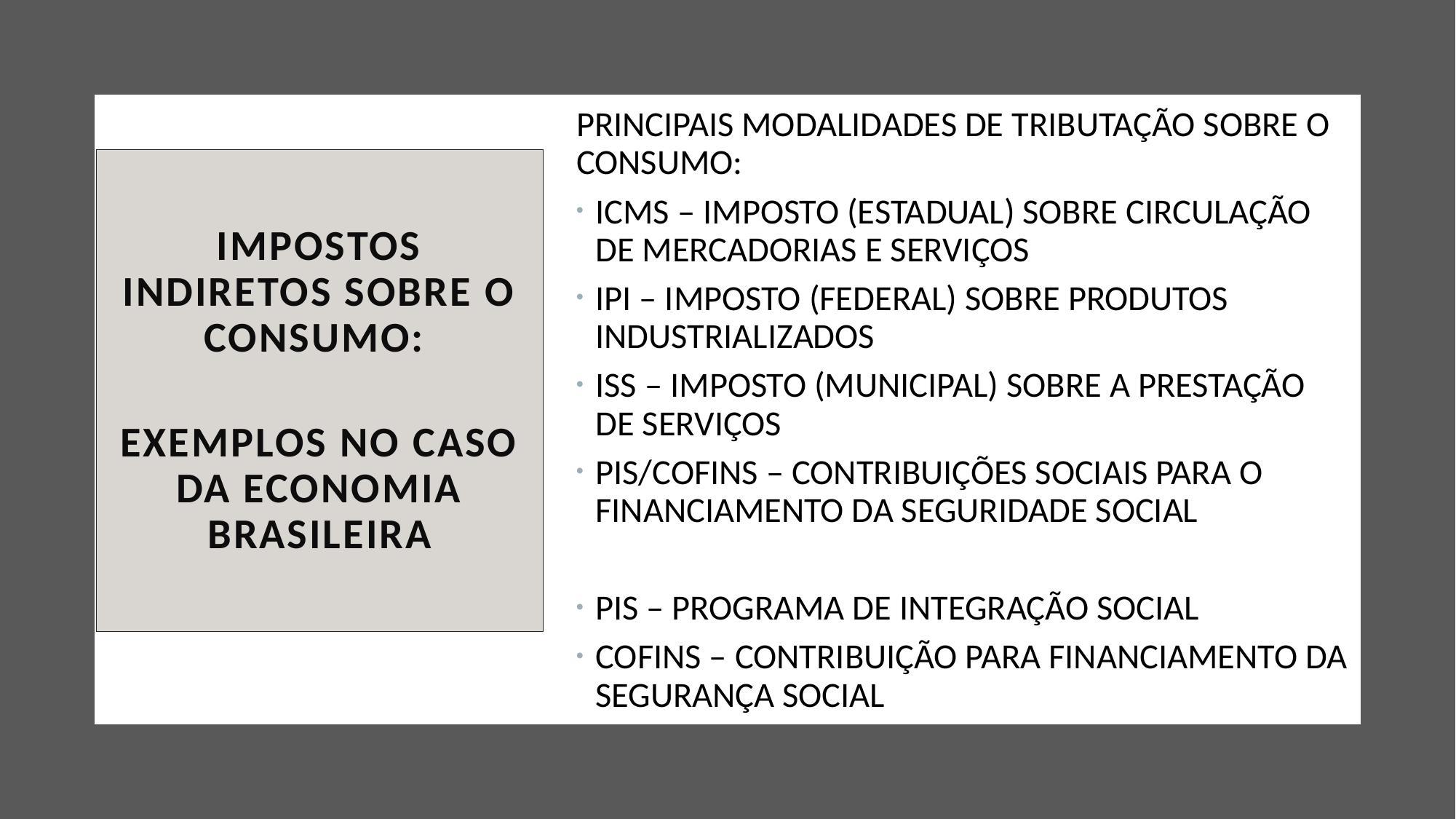

PRINCIPAIS MODALIDADES DE TRIBUTAÇÃO SOBRE O CONSUMO:
ICMS – IMPOSTO (ESTADUAL) SOBRE CIRCULAÇÃO DE MERCADORIAS E SERVIÇOS
IPI – IMPOSTO (FEDERAL) SOBRE PRODUTOS INDUSTRIALIZADOS
ISS – IMPOSTO (MUNICIPAL) SOBRE A PRESTAÇÃO DE SERVIÇOS
PIS/COFINS – CONTRIBUIÇÕES SOCIAIS PARA O FINANCIAMENTO DA SEGURIDADE SOCIAL

PIS – PROGRAMA DE INTEGRAÇÃO SOCIAL
COFINS – CONTRIBUIÇÃO PARA FINANCIAMENTO DA SEGURANÇA SOCIAL
IMPOSTOS INDIRETOS SOBRE O CONSUMO:

EXEMPLOS NO CASO DA ECONOMIA BRASILEIRA